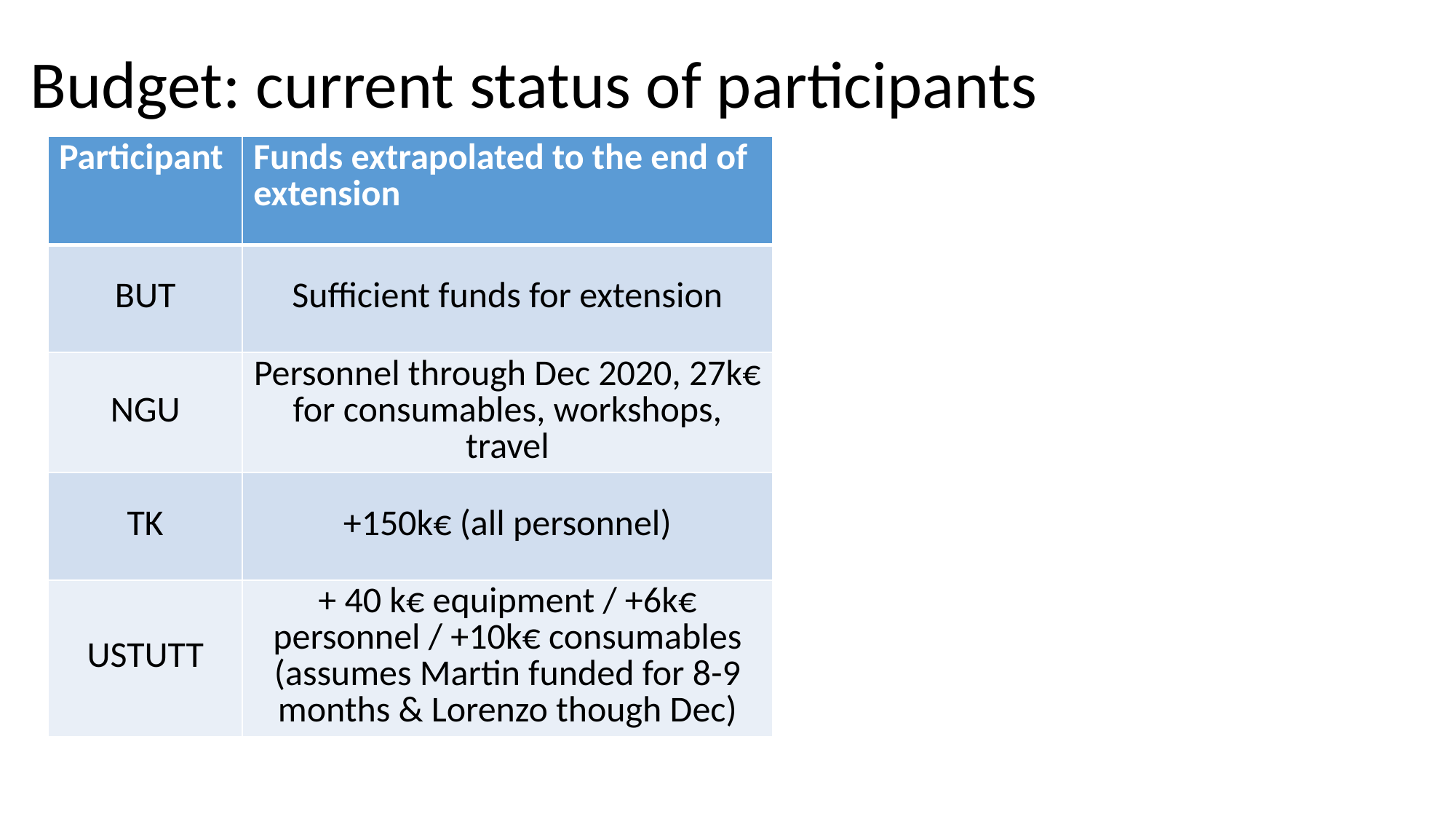

# Budget: current status of participants

| Participant | Funds extrapolated to the end of extension | Use/shift of funds? |
| --- | --- | --- |
| BUT | Sufficient funds for extension |  |
| NGU | Personnel through Dec 2020, 27k€ for consumables, workshops, travel |  |
| TK | +150k€ (all personnel) |  |
| USTUTT | + 40 k€ equipment / +6k€ personnel / +10k€ consumables (assumes Martin funded for 8-9 months & Lorenzo though Dec) |  |